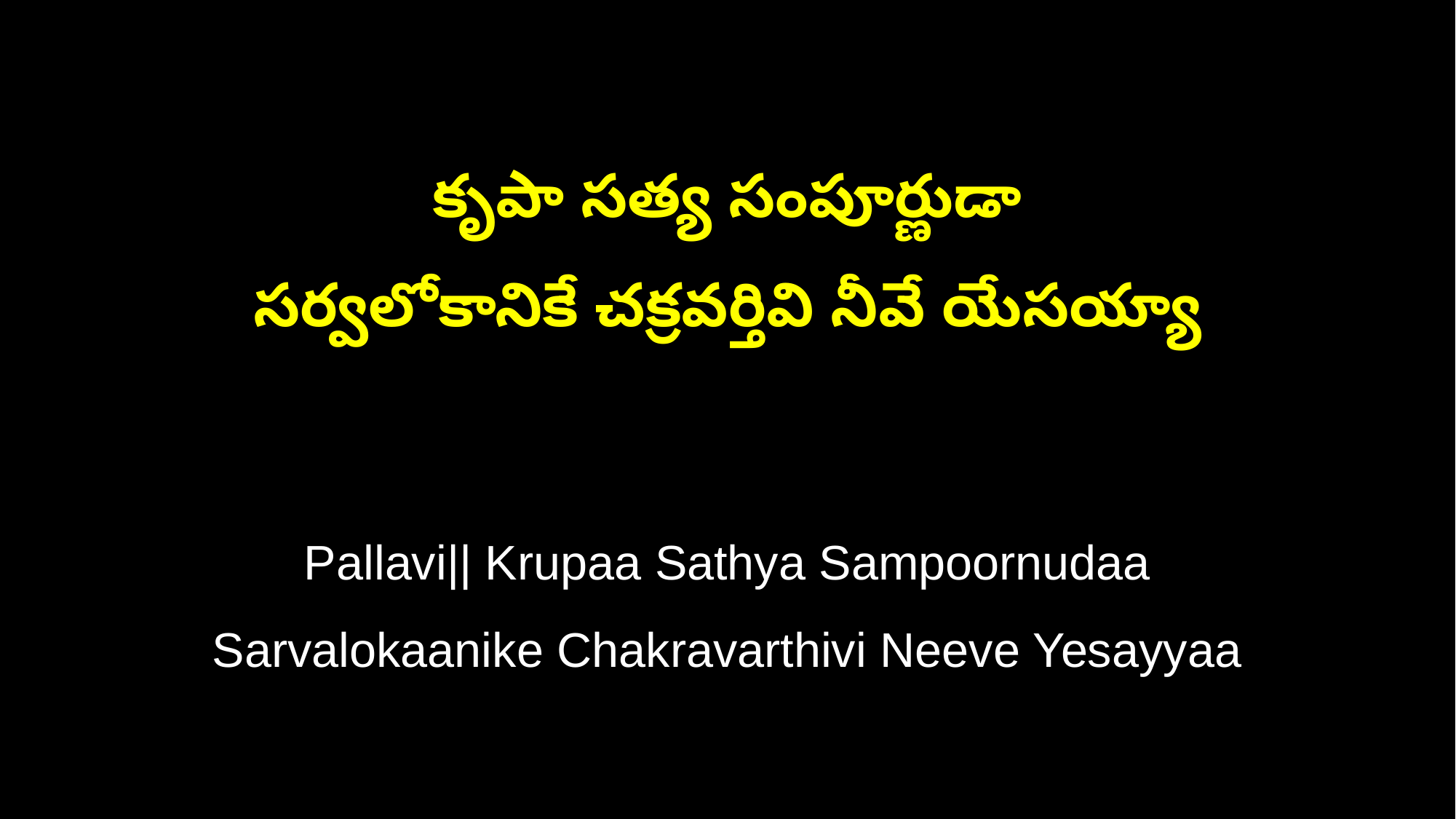

కృపా సత్య సంపూర్ణుడా
సర్వలోకానికే చక్రవర్తివి నీవే యేసయ్యా
Pallavi|| Krupaa Sathya Sampoornudaa
Sarvalokaanike Chakravarthivi Neeve Yesayyaa